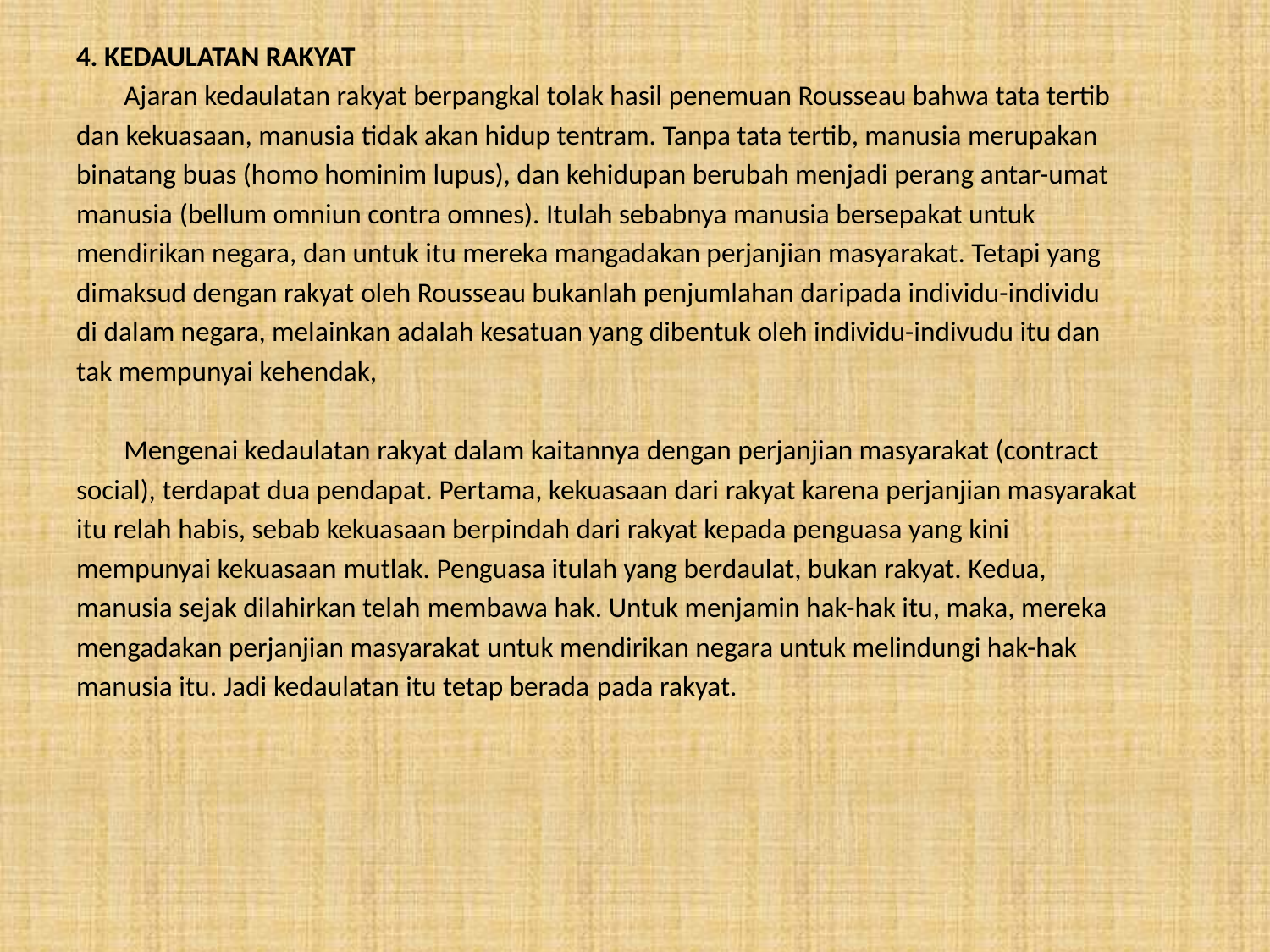

4. KEDAULATAN RAKYAT
	Ajaran kedaulatan rakyat berpangkal tolak hasil penemuan Rousseau bahwa tata tertib
dan kekuasaan, manusia tidak akan hidup tentram. Tanpa tata tertib, manusia merupakan
binatang buas (homo hominim lupus), dan kehidupan berubah menjadi perang antar-umat
manusia (bellum omniun contra omnes). Itulah sebabnya manusia bersepakat untuk
mendirikan negara, dan untuk itu mereka mangadakan perjanjian masyarakat. Tetapi yang
dimaksud dengan rakyat oleh Rousseau bukanlah penjumlahan daripada individu-individu
di dalam negara, melainkan adalah kesatuan yang dibentuk oleh individu-indivudu itu dan
tak mempunyai kehendak,

	Mengenai kedaulatan rakyat dalam kaitannya dengan perjanjian masyarakat (contract
social), terdapat dua pendapat. Pertama, kekuasaan dari rakyat karena perjanjian masyarakat
itu relah habis, sebab kekuasaan berpindah dari rakyat kepada penguasa yang kini
mempunyai kekuasaan mutlak. Penguasa itulah yang berdaulat, bukan rakyat. Kedua,
manusia sejak dilahirkan telah membawa hak. Untuk menjamin hak-hak itu, maka, mereka
mengadakan perjanjian masyarakat untuk mendirikan negara untuk melindungi hak-hak
manusia itu. Jadi kedaulatan itu tetap berada pada rakyat.